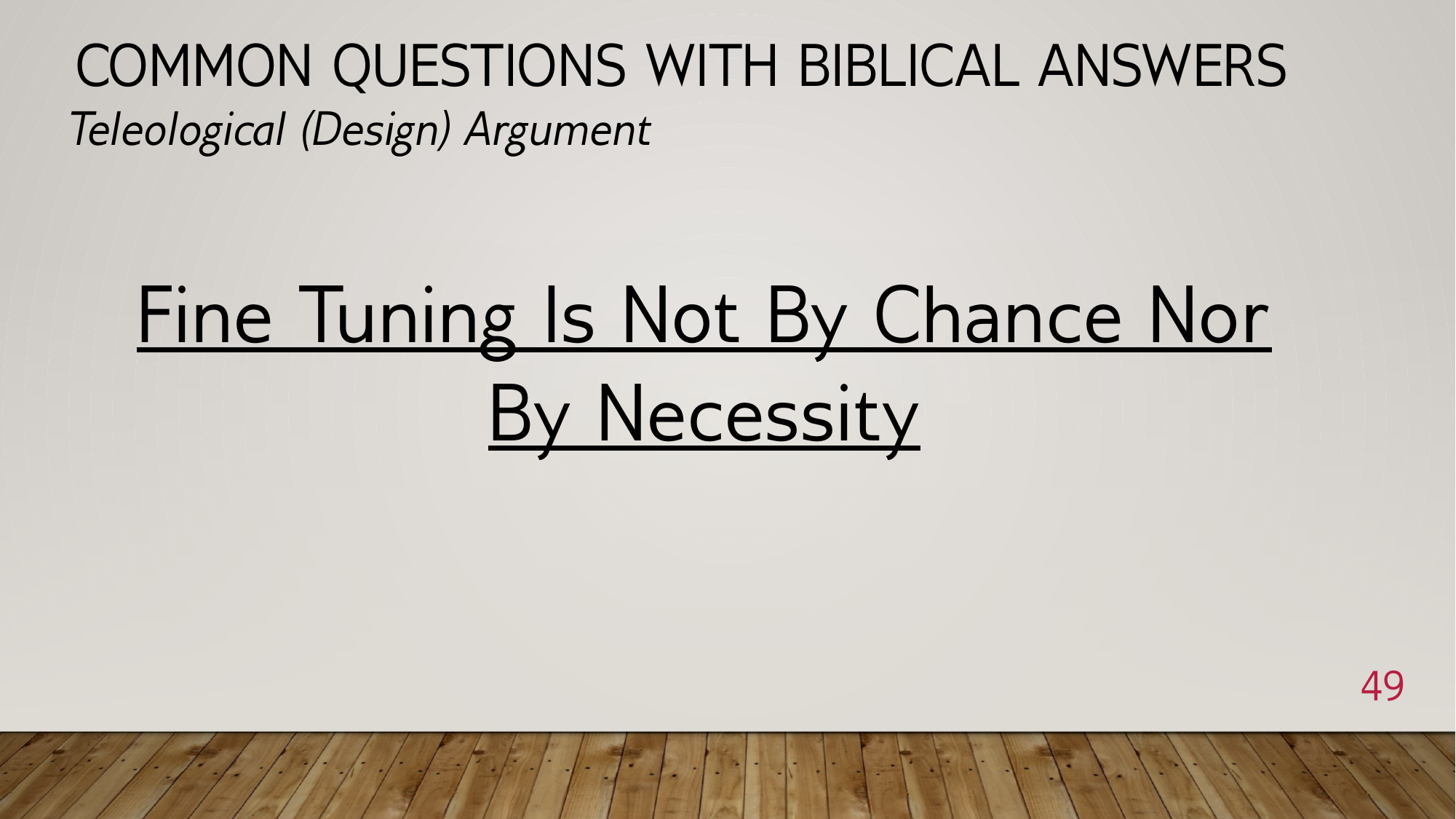

# Common Questions with Biblical Answers
Teleological (Design) Argument
Fine Tuning Is Not By Chance Nor By Necessity
49